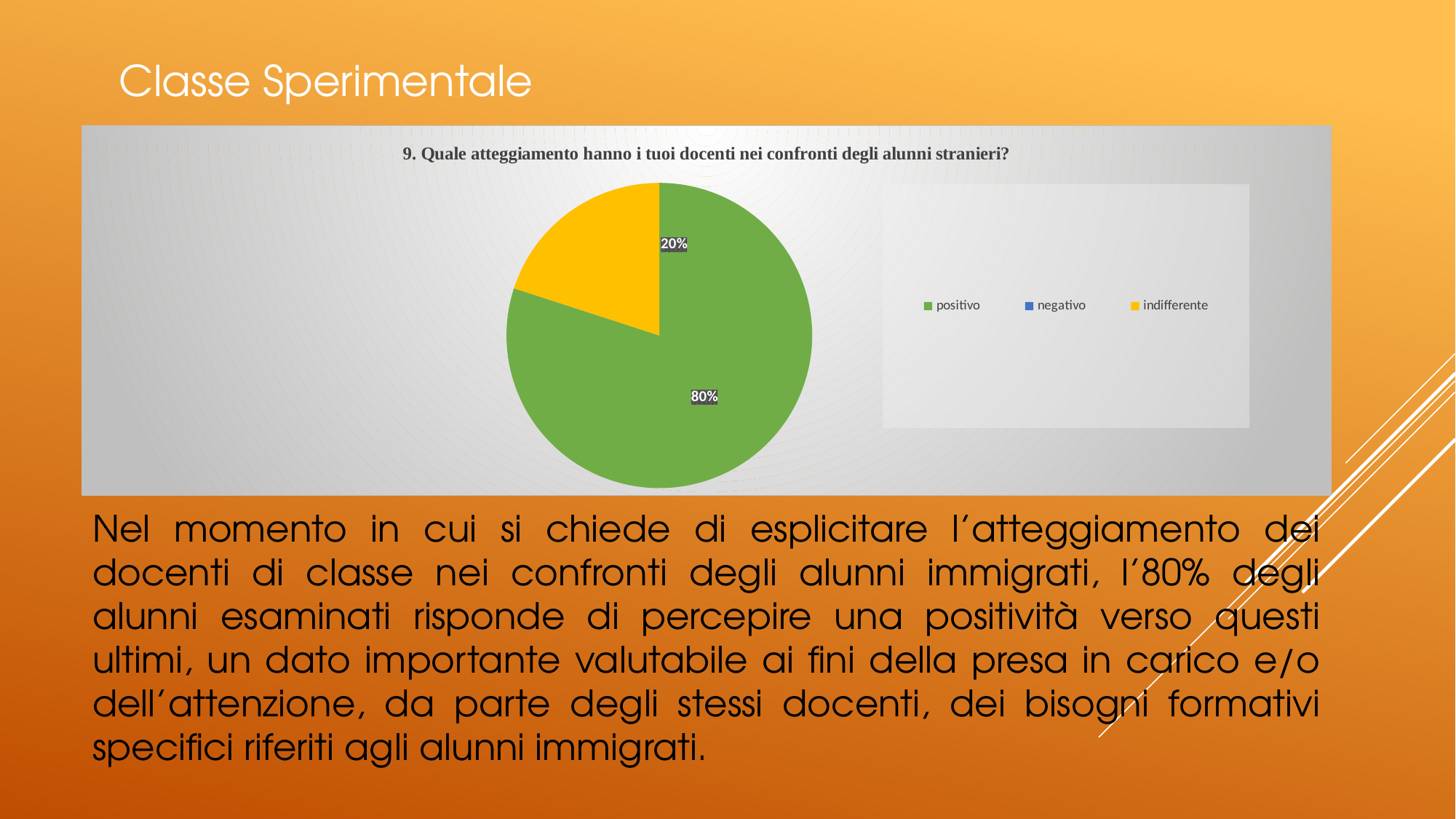

Classe Sperimentale

### Chart: 9. Quale atteggiamento hanno i tuoi docenti nei confronti degli alunni stranieri?

| Category |  |
|---|---|
| positivo | 8.0 |
| negativo | 0.0 |
| indifferente | 2.0 |
# Nel momento in cui si chiede di esplicitare l’atteggiamento dei docenti di classe nei confronti degli alunni immigrati, l’80% degli alunni esaminati risponde di percepire una positività verso questi ultimi, un dato importante valutabile ai fini della presa in carico e/o dell’attenzione, da parte degli stessi docenti, dei bisogni formativi specifici riferiti agli alunni immigrati.